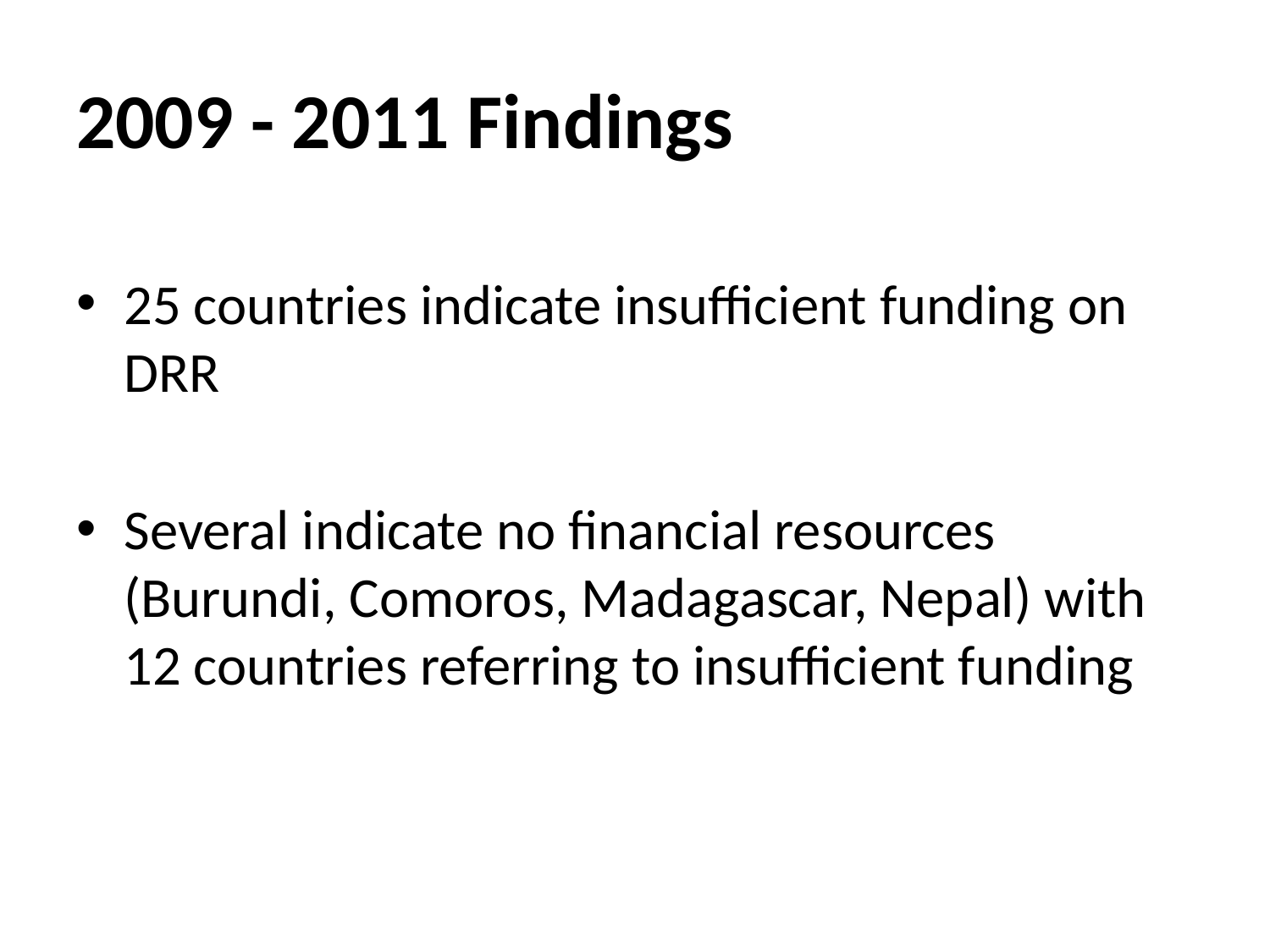

# 2009 - 2011 Findings
25 countries indicate insufficient funding on DRR

Several indicate no financial resources (Burundi, Comoros, Madagascar, Nepal) with 12 countries referring to insufficient funding